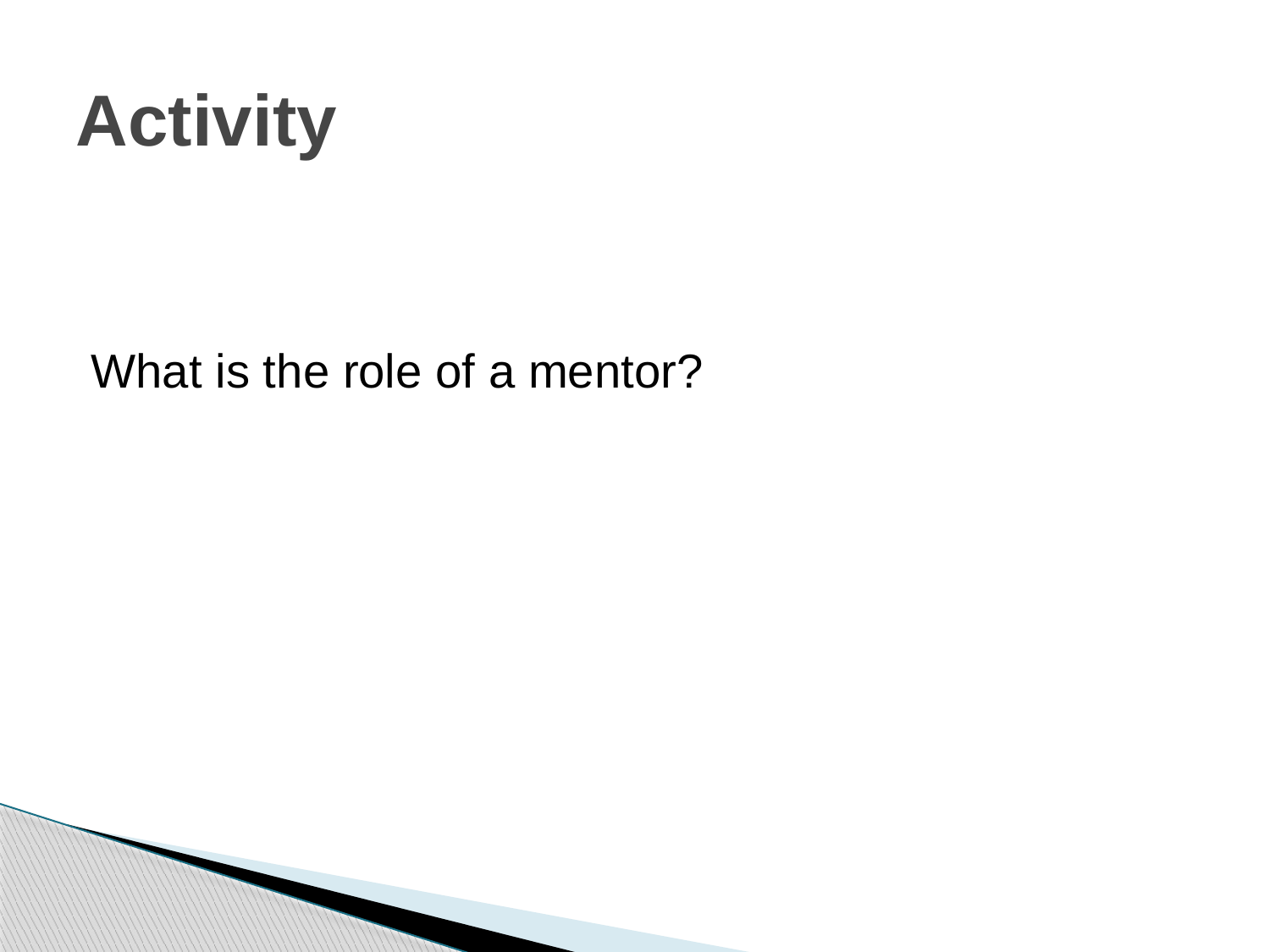

# Activity

What is the role of a mentor?